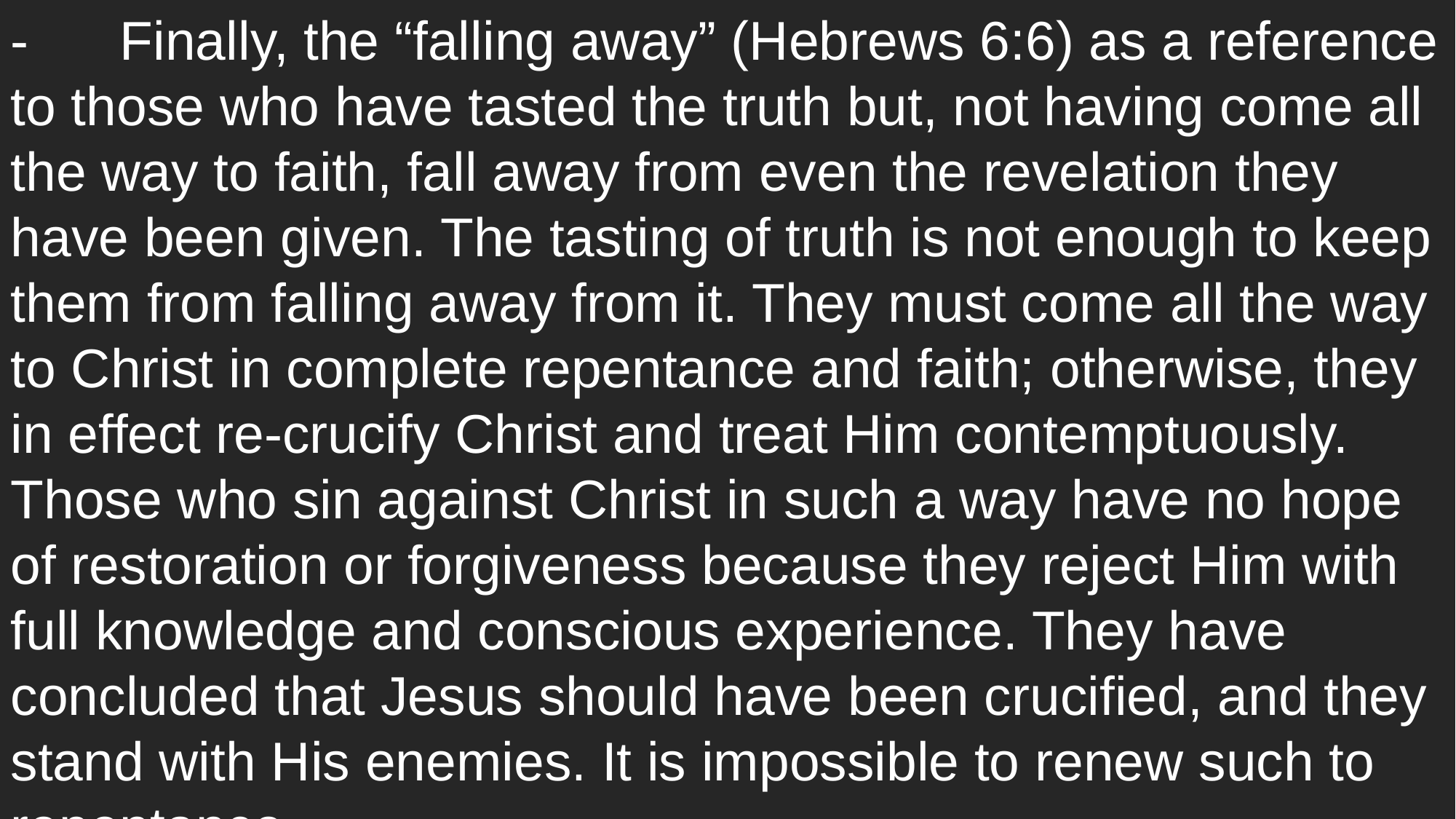

-	Finally, the “falling away” (Hebrews 6:6) as a reference to those who have tasted the truth but, not having come all the way to faith, fall away from even the revelation they have been given. The tasting of truth is not enough to keep them from falling away from it. They must come all the way to Christ in complete repentance and faith; otherwise, they in effect re-crucify Christ and treat Him contemptuously. Those who sin against Christ in such a way have no hope of restoration or forgiveness because they reject Him with full knowledge and conscious experience. They have concluded that Jesus should have been crucified, and they stand with His enemies. It is impossible to renew such to repentance.